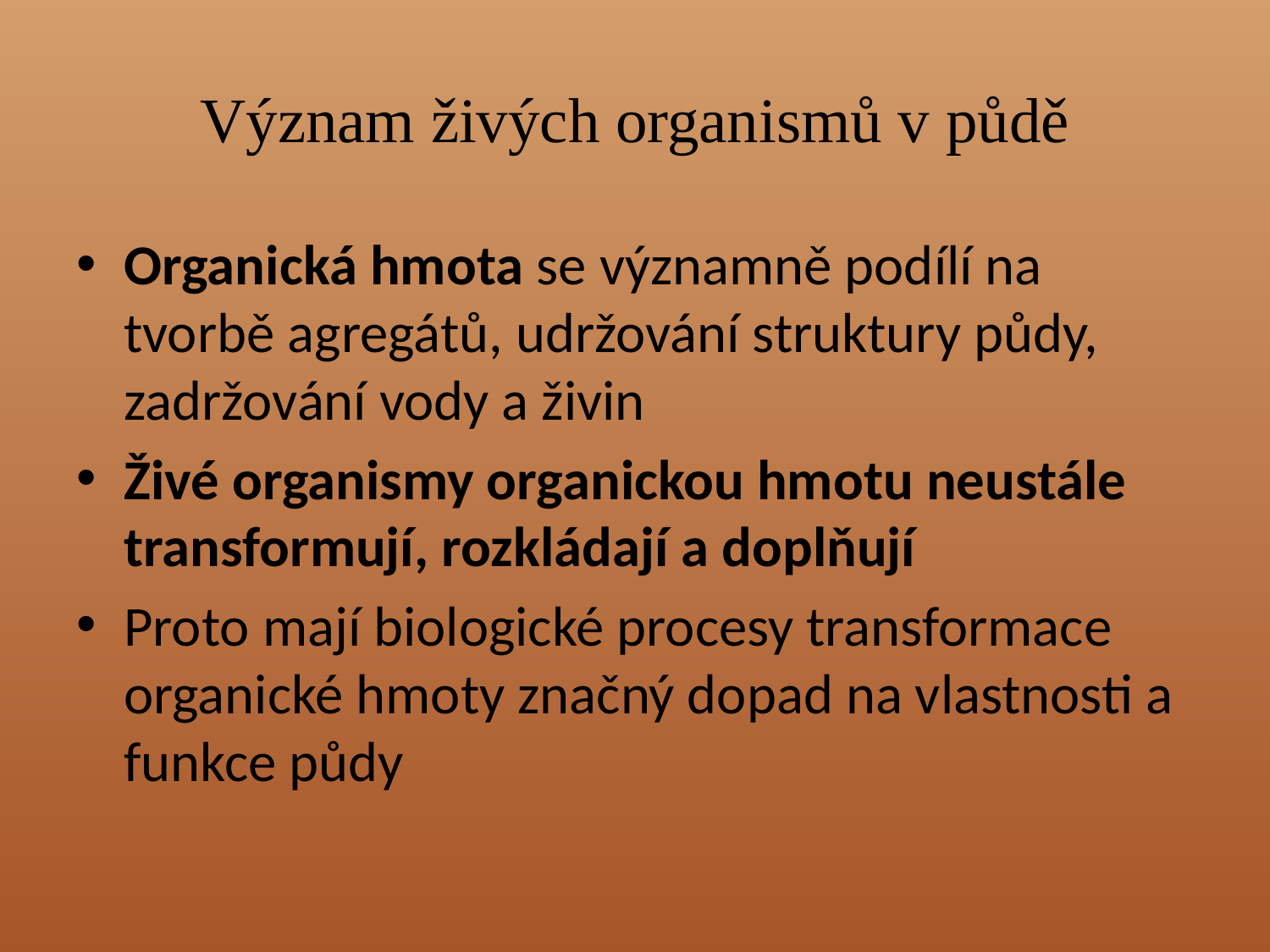

# Význam živých organismů v půdě
Organická hmota se významně podílí na tvorbě agregátů, udržování struktury půdy, zadržování vody a živin
Živé organismy organickou hmotu neustále transformují, rozkládají a doplňují
Proto mají biologické procesy transformace organické hmoty značný dopad na vlastnosti a funkce půdy